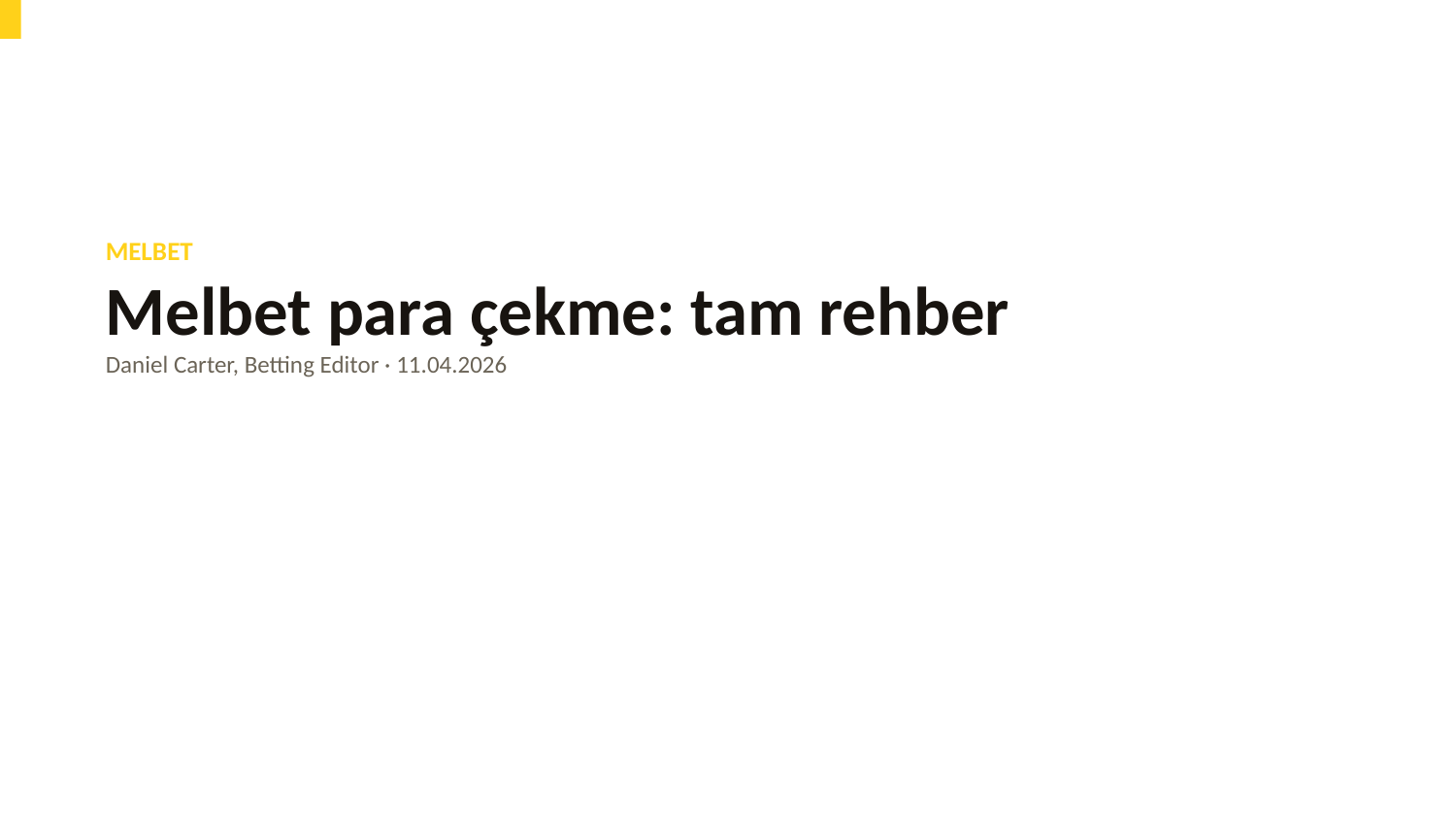

MELBET
Melbet para çekme: tam rehber
Daniel Carter, Betting Editor · 11.04.2026